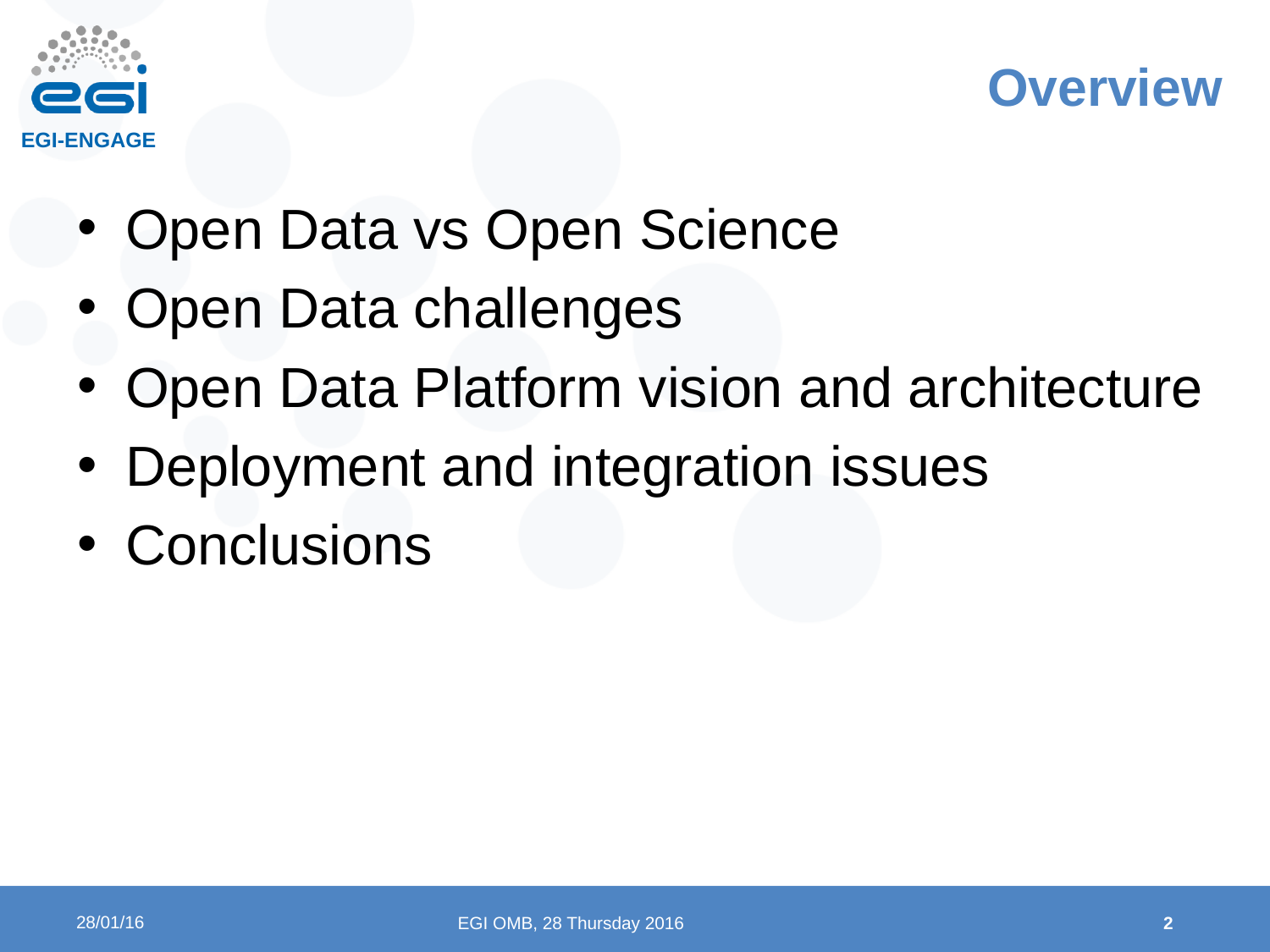

# Overview
Open Data vs Open Science
Open Data challenges
Open Data Platform vision and architecture
Deployment and integration issues
Conclusions
28/01/16
EGI OMB, 28 Thursday 2016